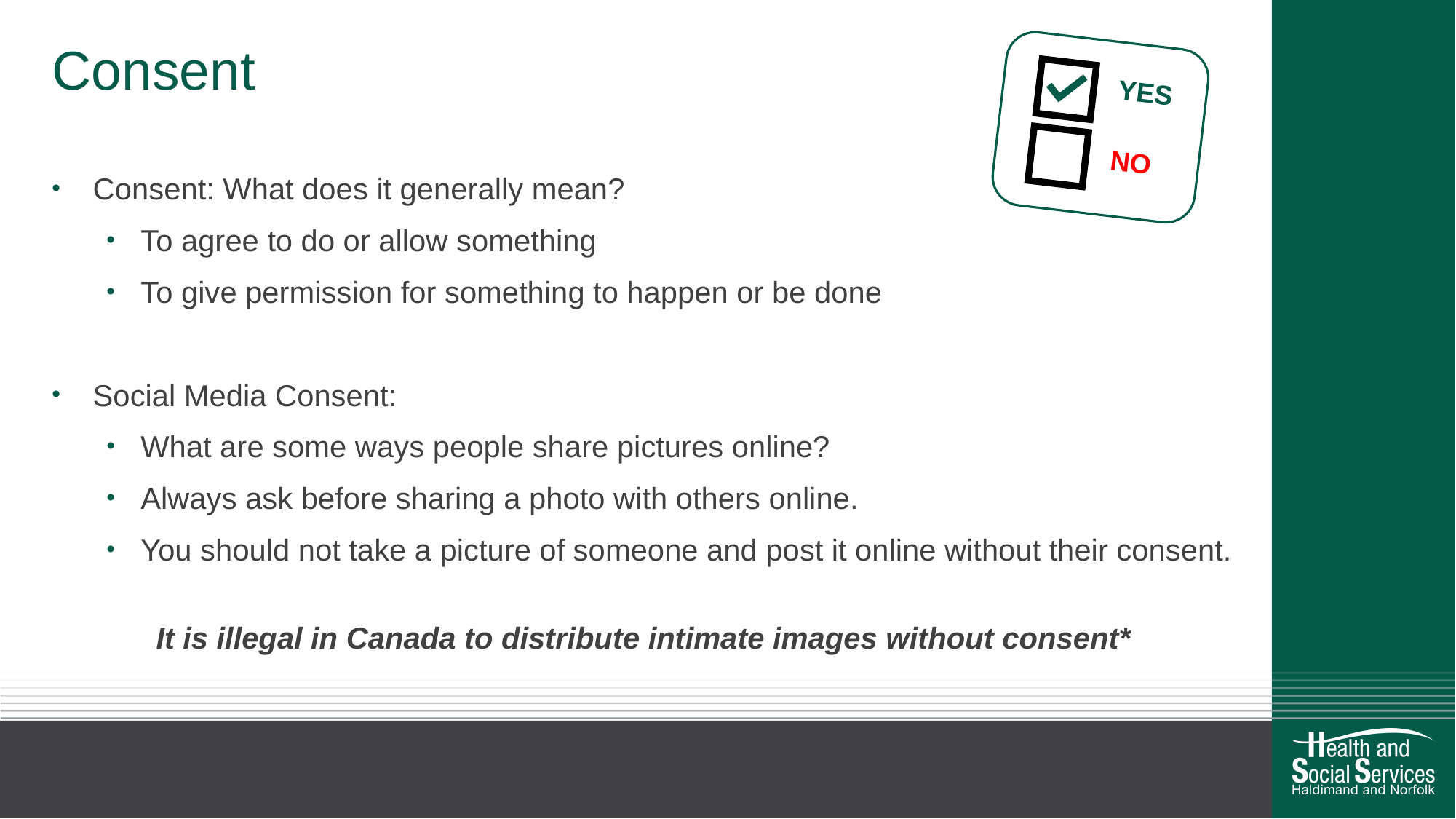

# Consent

YES

NO
Consent: What does it generally mean?
To agree to do or allow something
To give permission for something to happen or be done

Social Media Consent:
What are some ways people share pictures online?
Always ask before sharing a photo with others online.
You should not take a picture of someone and post it online without their consent.
It is illegal in Canada to distribute intimate images without consent*